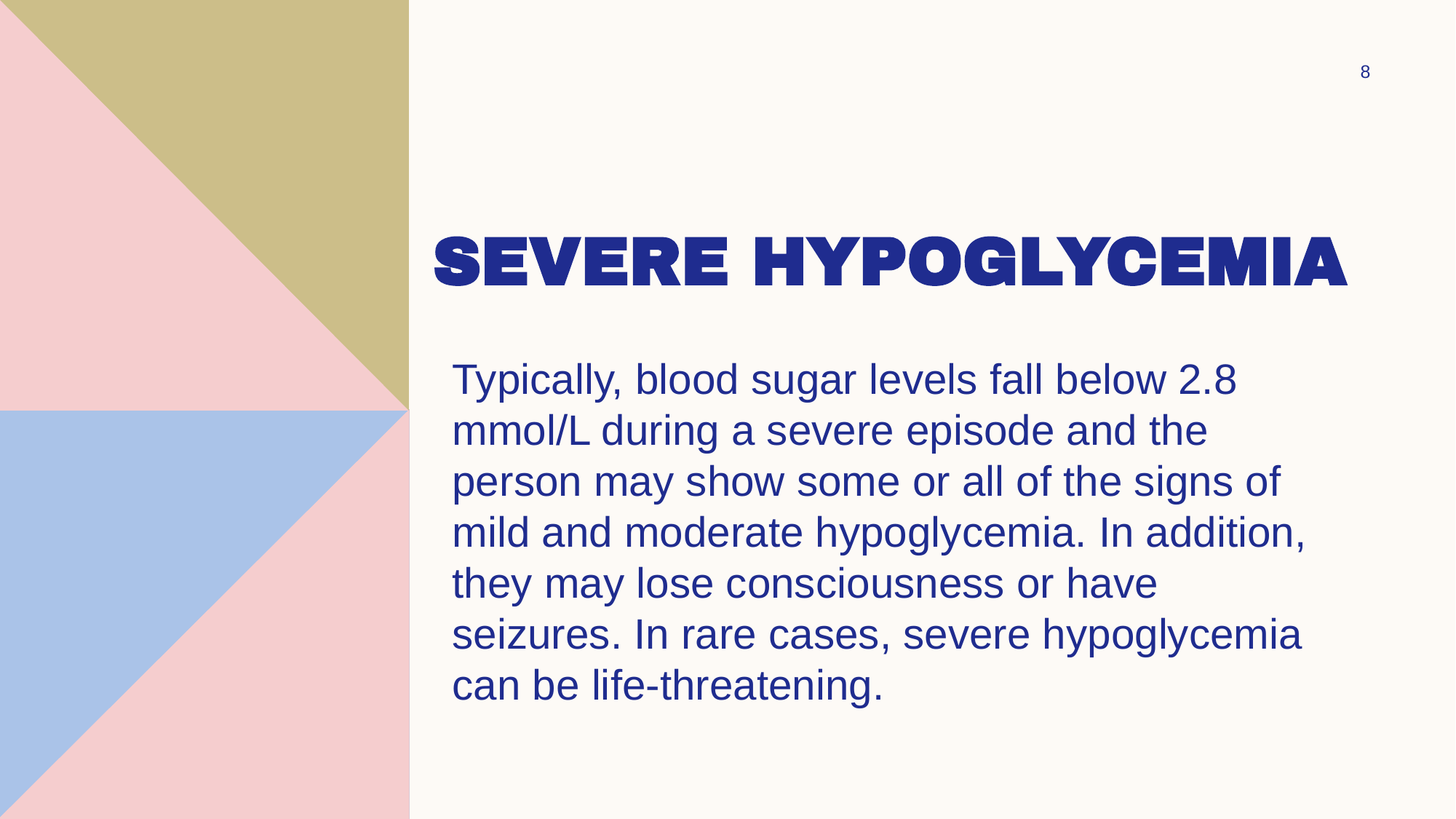

8
# Severe hypoglycemia
Typically, blood sugar levels fall below 2.8 mmol/L during a severe episode and the person may show some or all of the signs of mild and moderate hypoglycemia. In addition, they may lose consciousness or have seizures. In rare cases, severe hypoglycemia can be life-threatening.